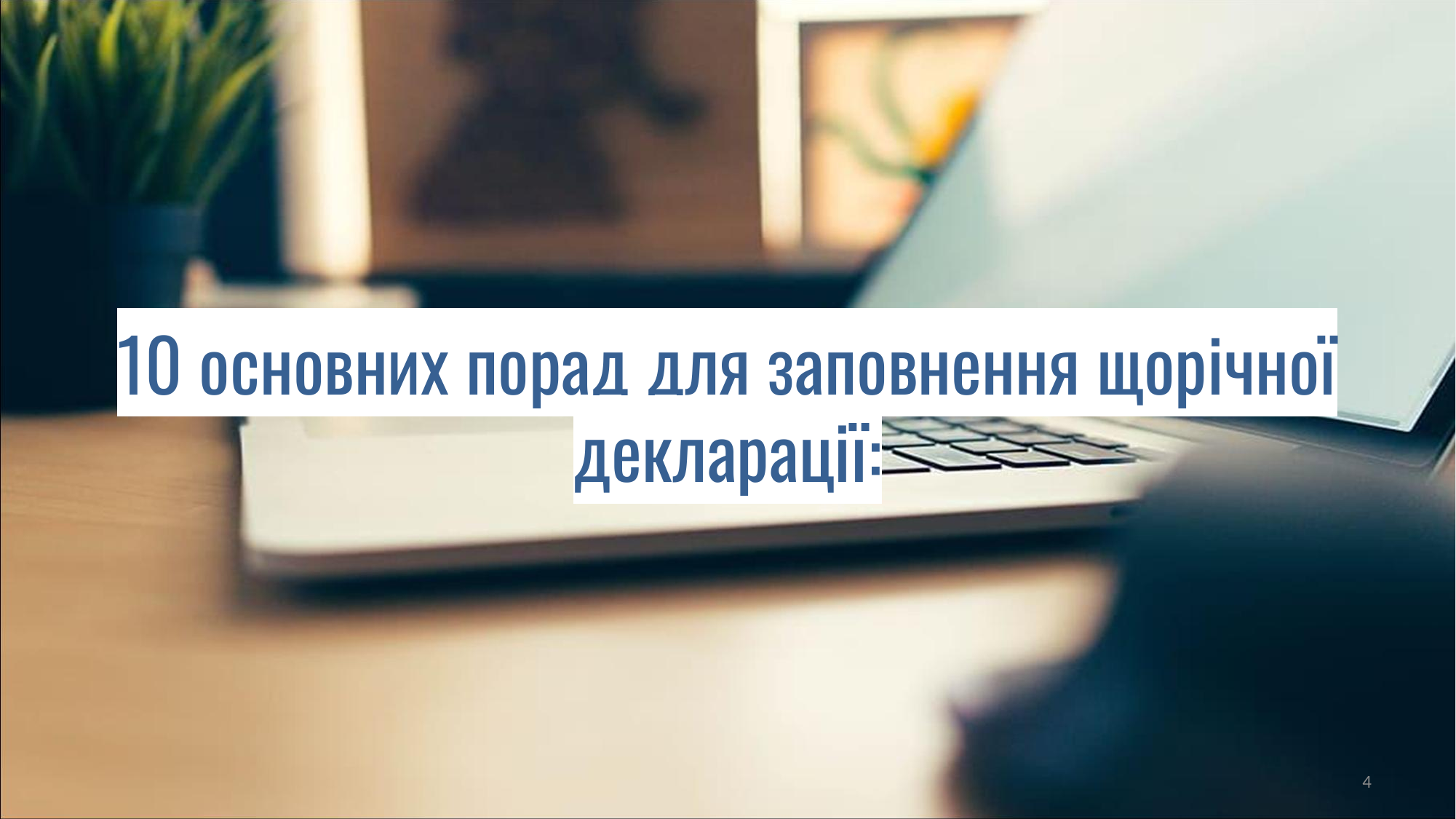

# 10 основних порад для заповнення щорічної декларації:
4